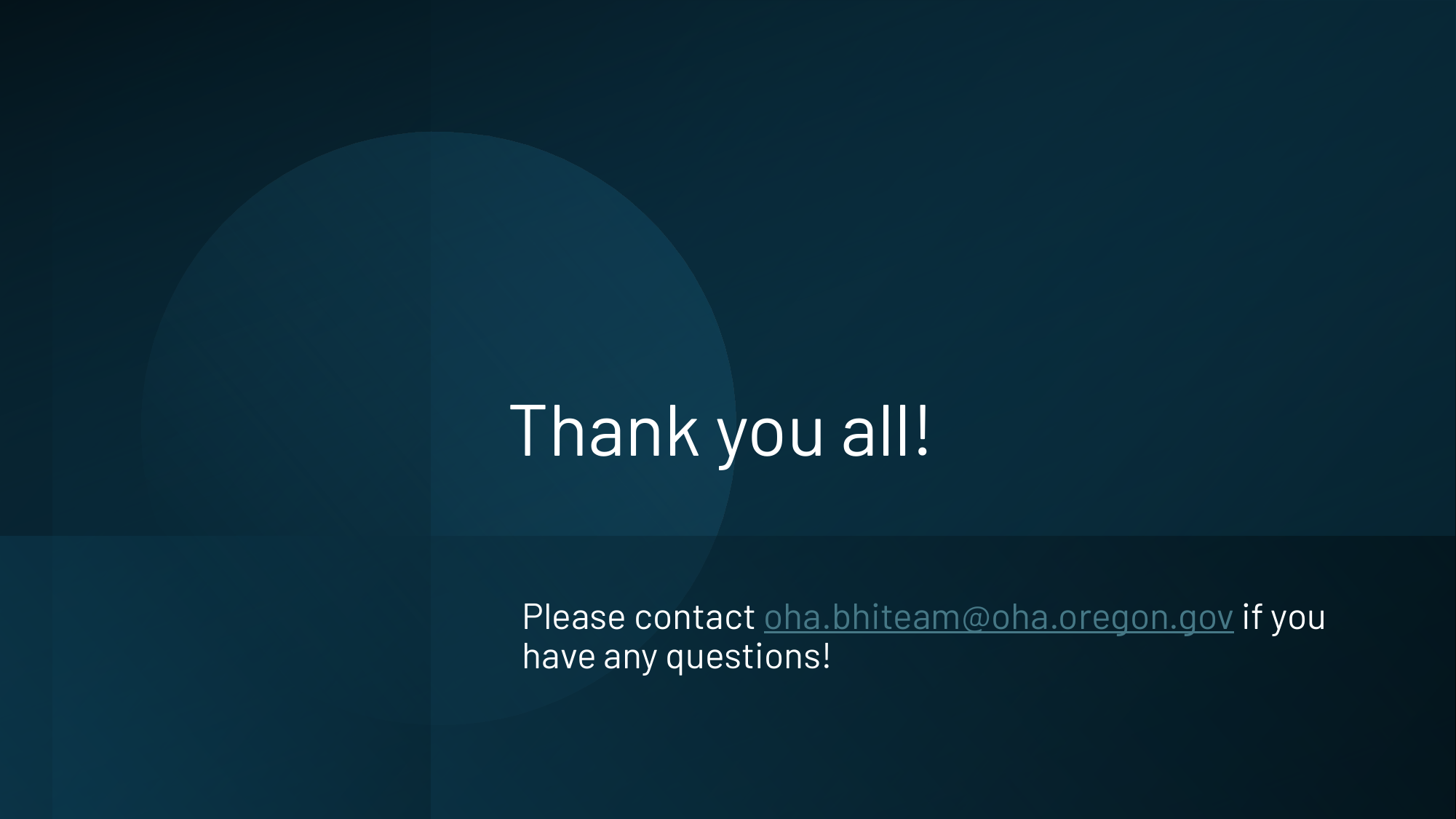

# Thank you all!

Please contact oha.bhiteam@oha.oregon.gov if you have any questions!